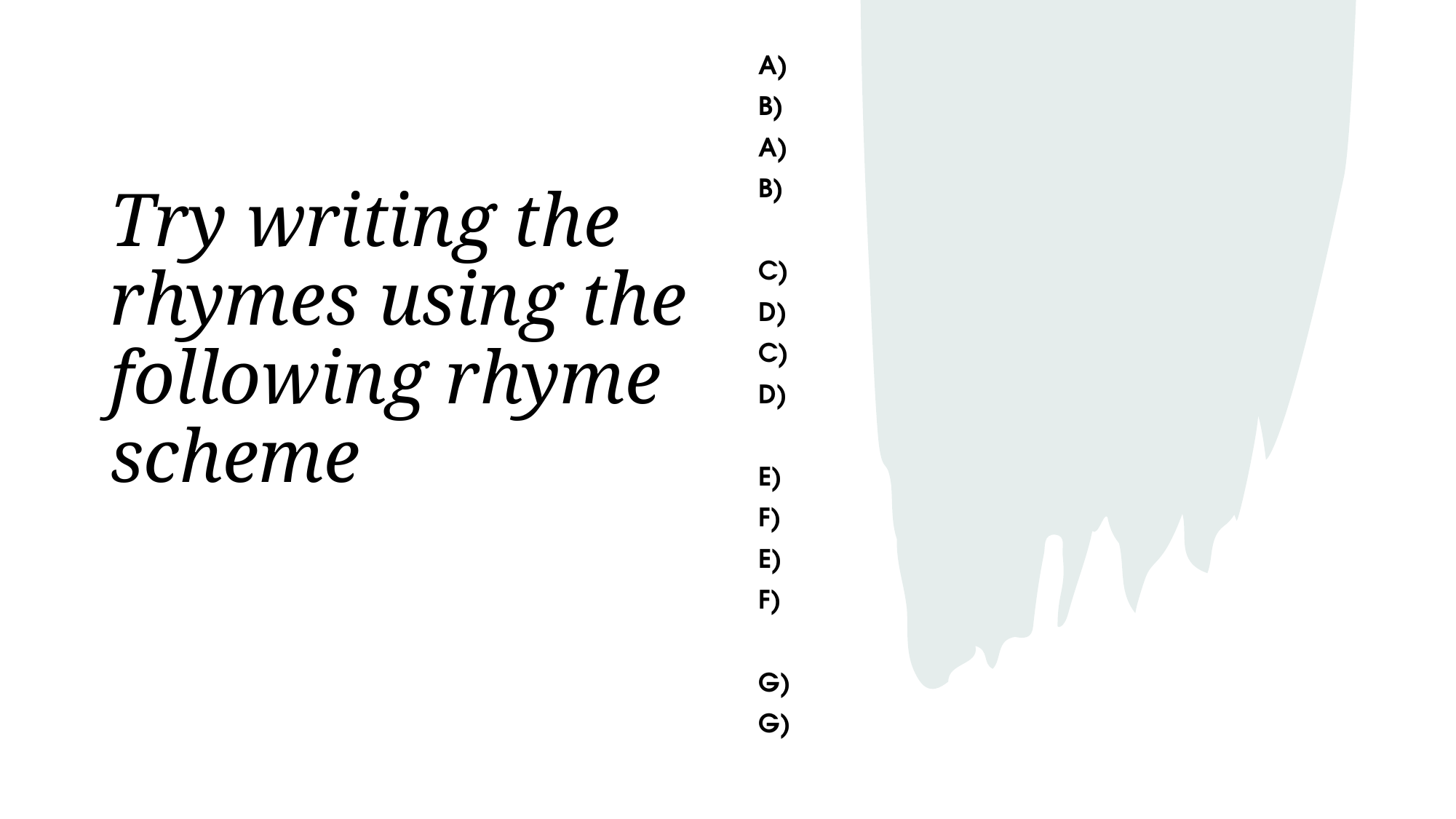

A)
B)
A)
B)

C)
D)
C)
D)

E)
F)
E)
F)

G)
G)
# Try writing the rhymes using the following rhyme scheme